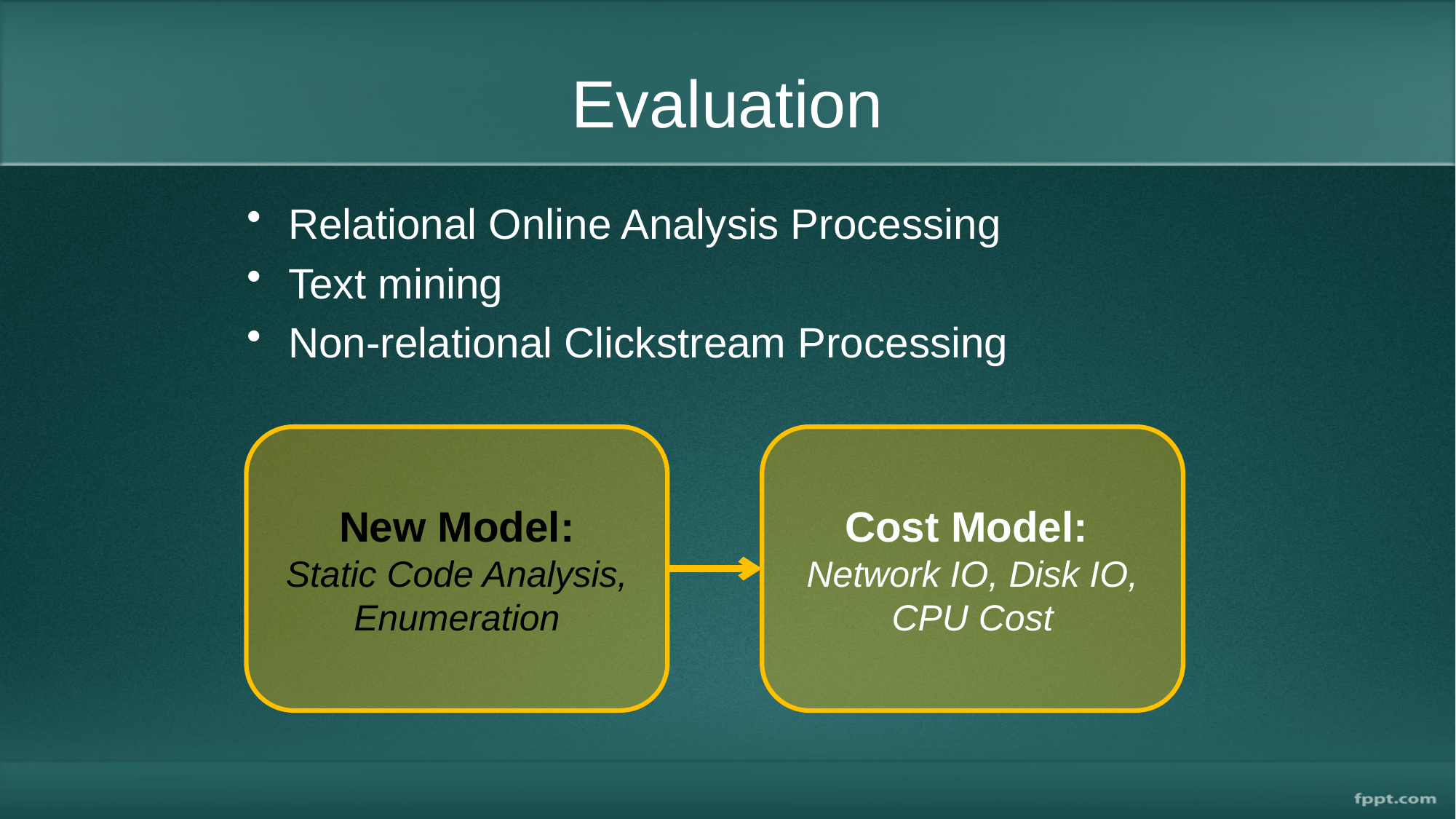

# Evaluation
Relational Online Analysis Processing
Text mining
Non-relational Clickstream Processing
New Model:
Static Code Analysis, Enumeration
Cost Model:
Network IO, Disk IO, CPU Cost